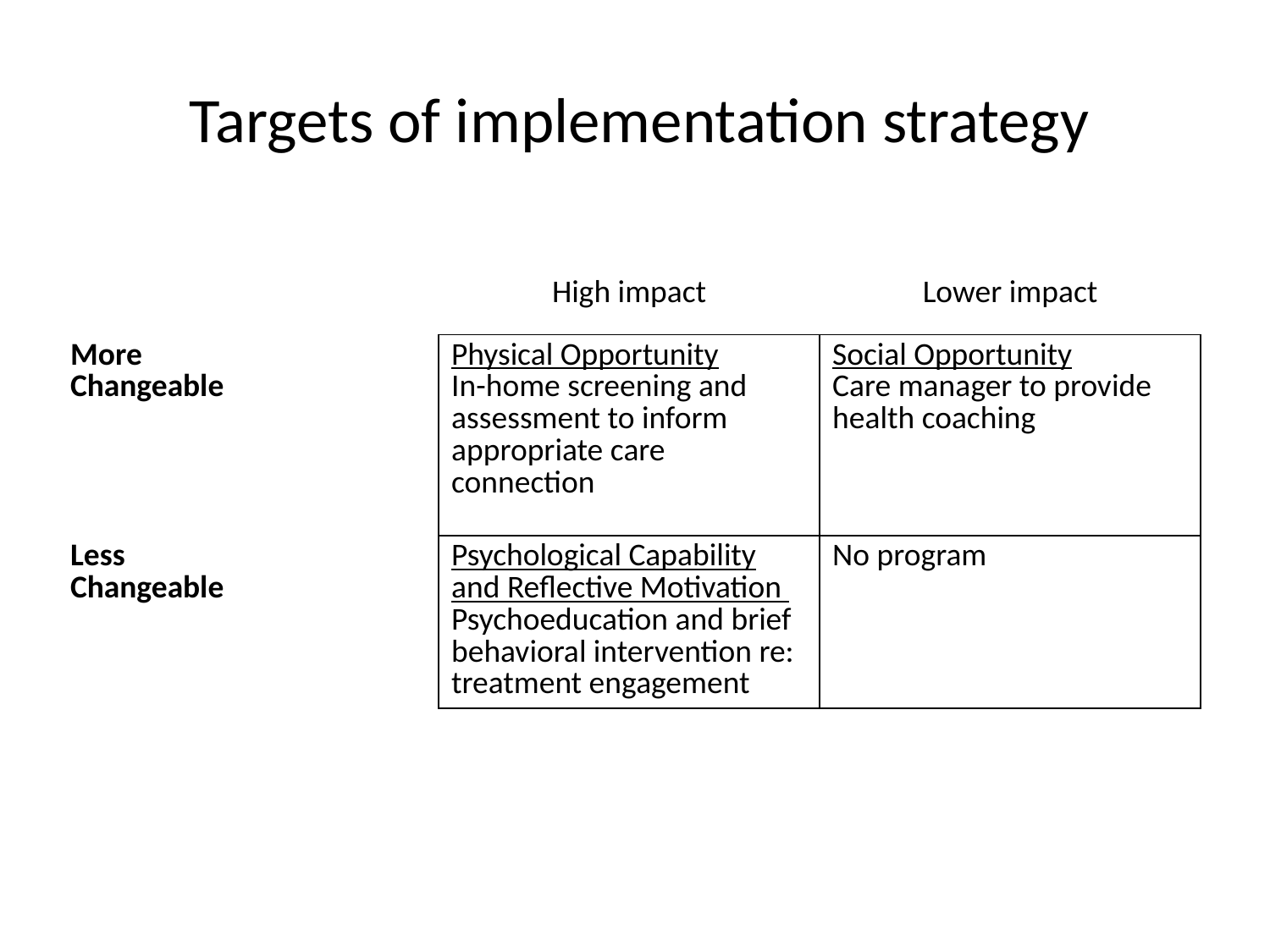

# Targets of implementation strategy
| z | High impact | Lower impact |
| --- | --- | --- |
| More Changeable | Physical Opportunity In-home screening and assessment to inform appropriate care connection | Social Opportunity Care manager to provide health coaching |
| Less Changeable | Psychological Capability and Reflective Motivation Psychoeducation and brief behavioral intervention re: treatment engagement | No program |